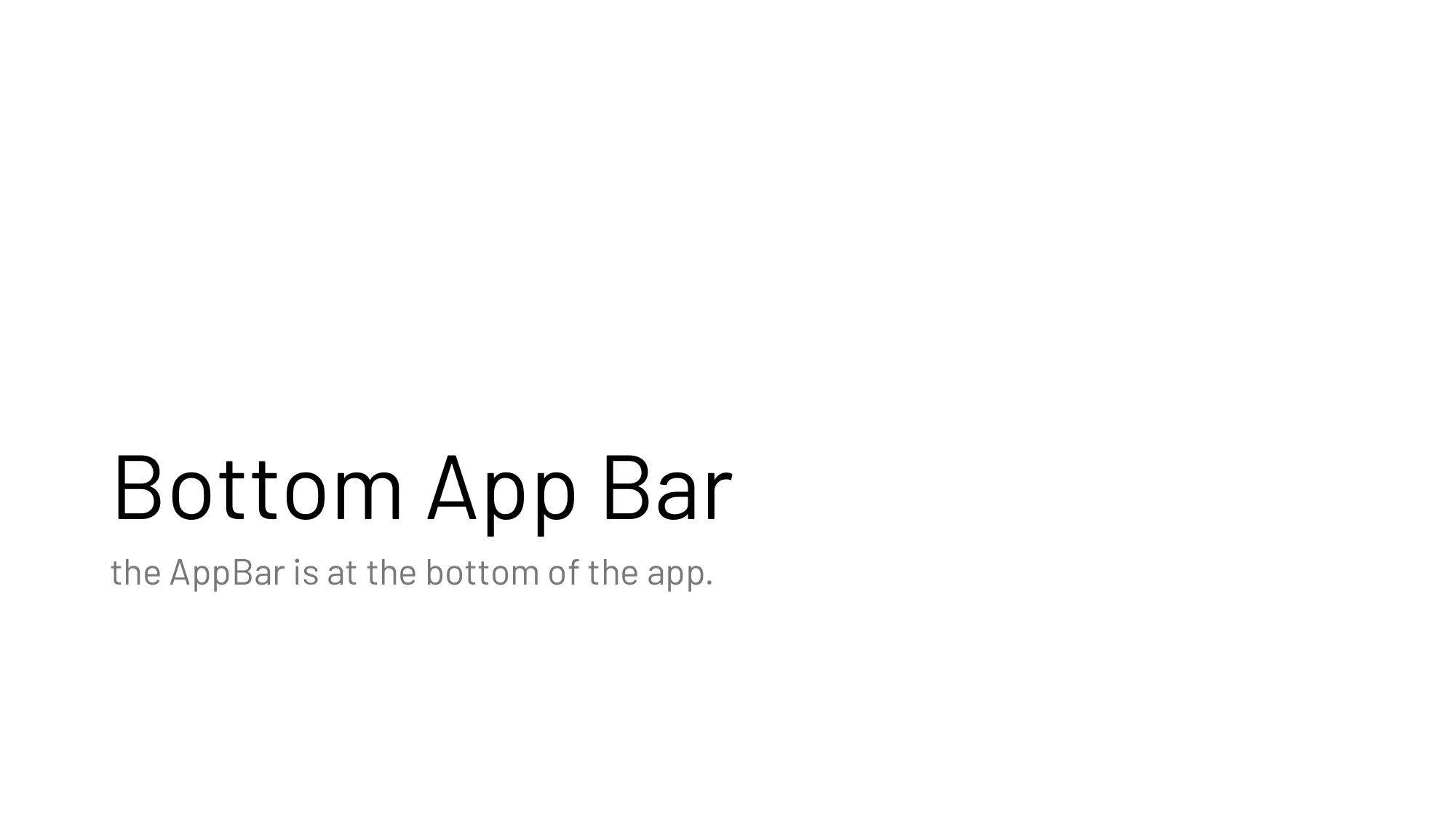

# Bottom App Bar
the AppBar is at the bottom of the app.